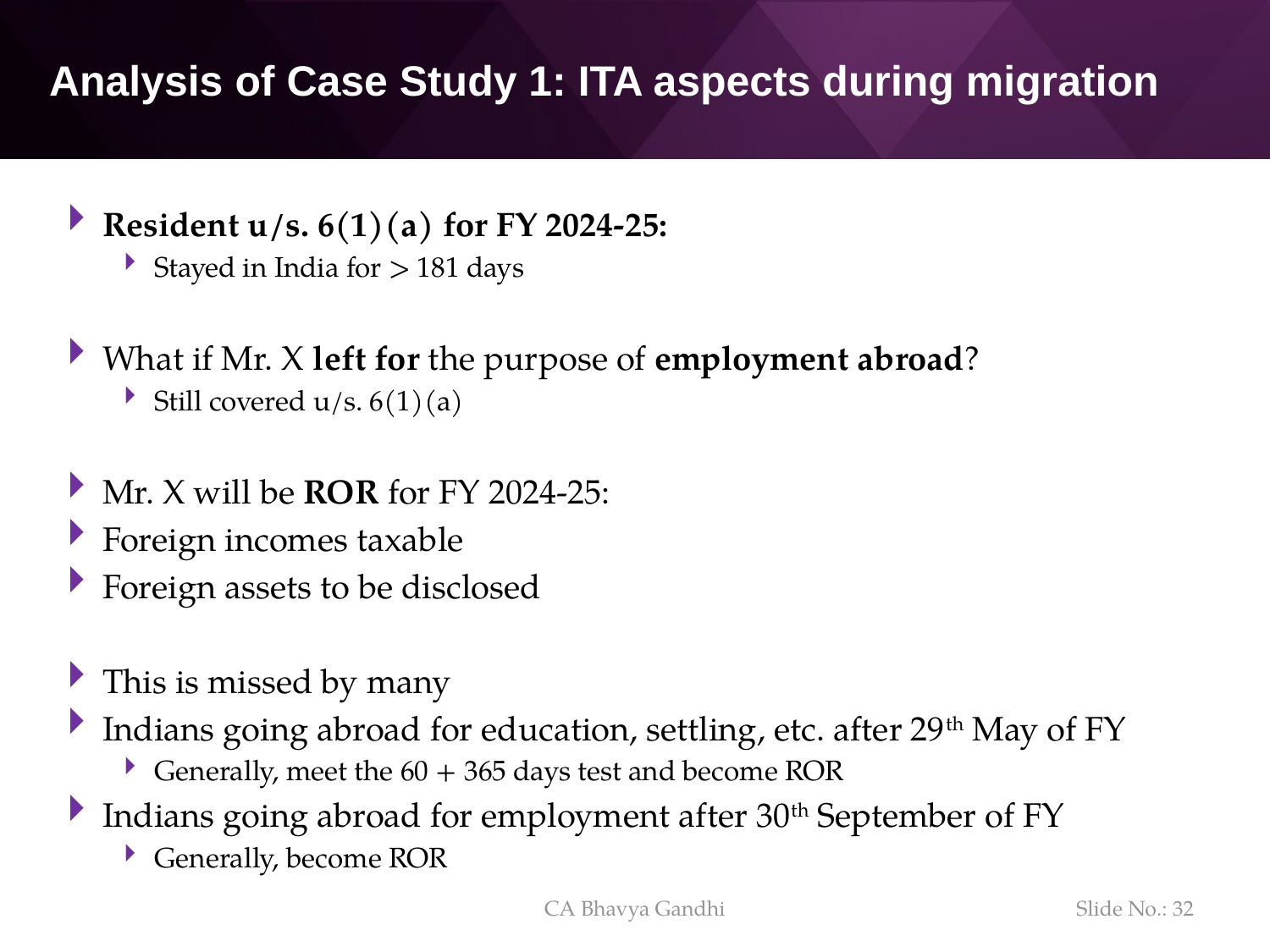

# Analysis of Case Study 1: ITA aspects during migration
Resident u/s. 6(1)(a) for FY 2024-25:
Stayed in India for > 181 days

What if Mr. X left for the purpose of employment abroad?
Still covered u/s. 6(1)(a)

Mr. X will be ROR for FY 2024-25:
Foreign incomes taxable
Foreign assets to be disclosed

This is missed by many
Indians going abroad for education, settling, etc. after 29th May of FY
Generally, meet the 60 + 365 days test and become ROR
Indians going abroad for employment after 30th September of FY
Generally, become ROR

CA Bhavya Gandhi
Slide No.: 32